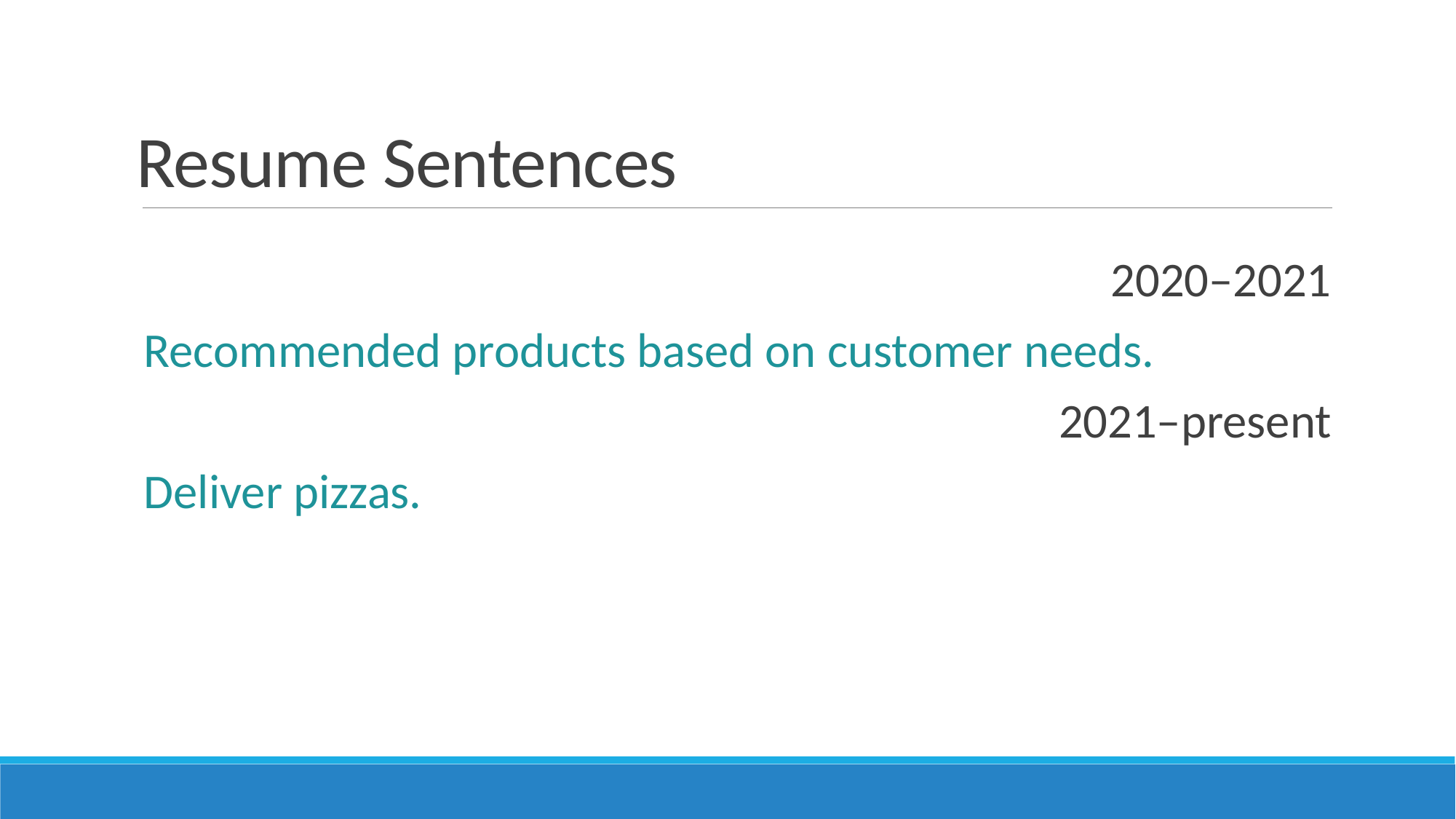

# Resume Sentences
2020–2021
Recommended products based on customer needs.
2021–present
Deliver pizzas.